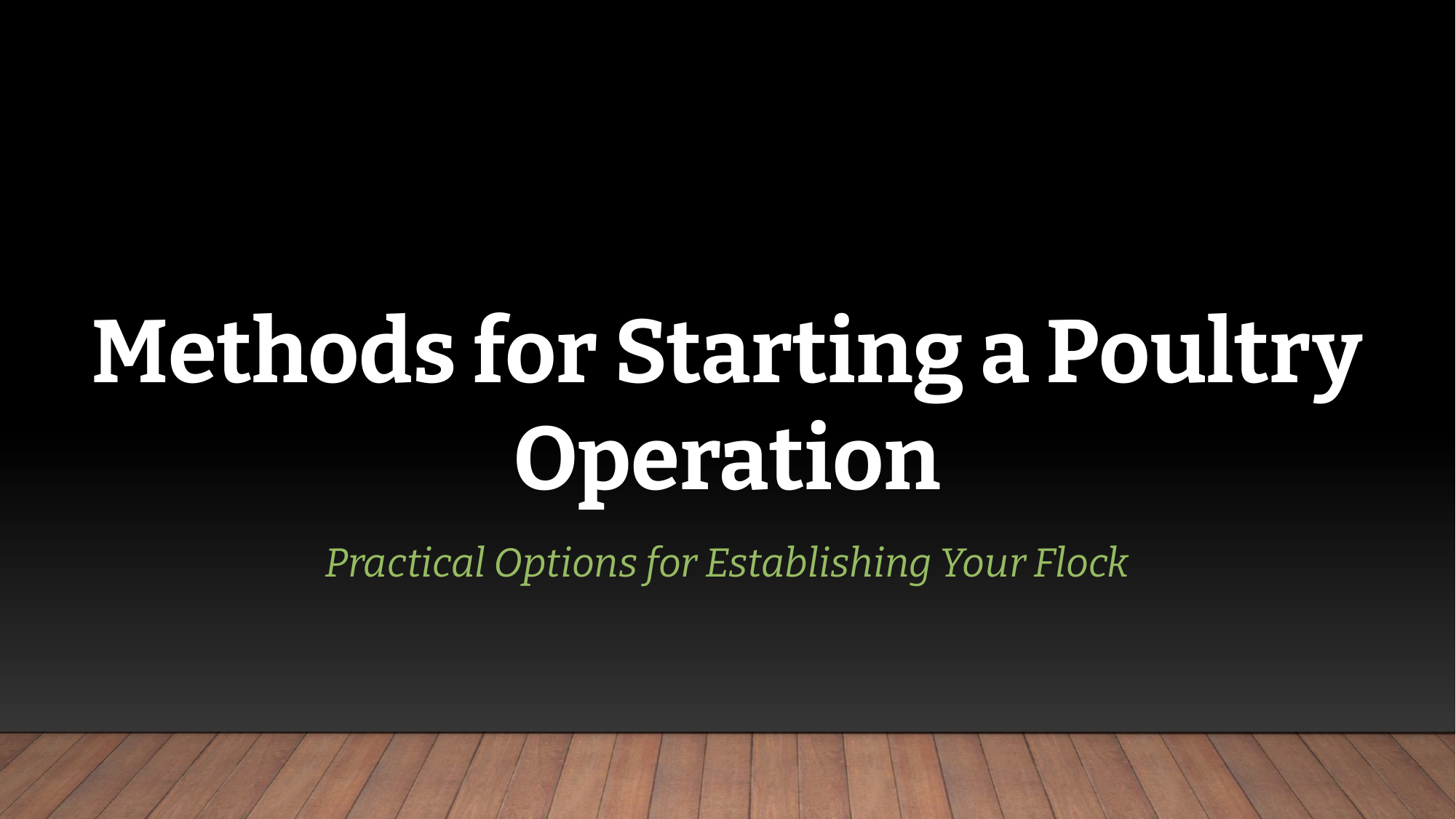

Methods for Starting a Poultry Operation
Practical Options for Establishing Your Flock